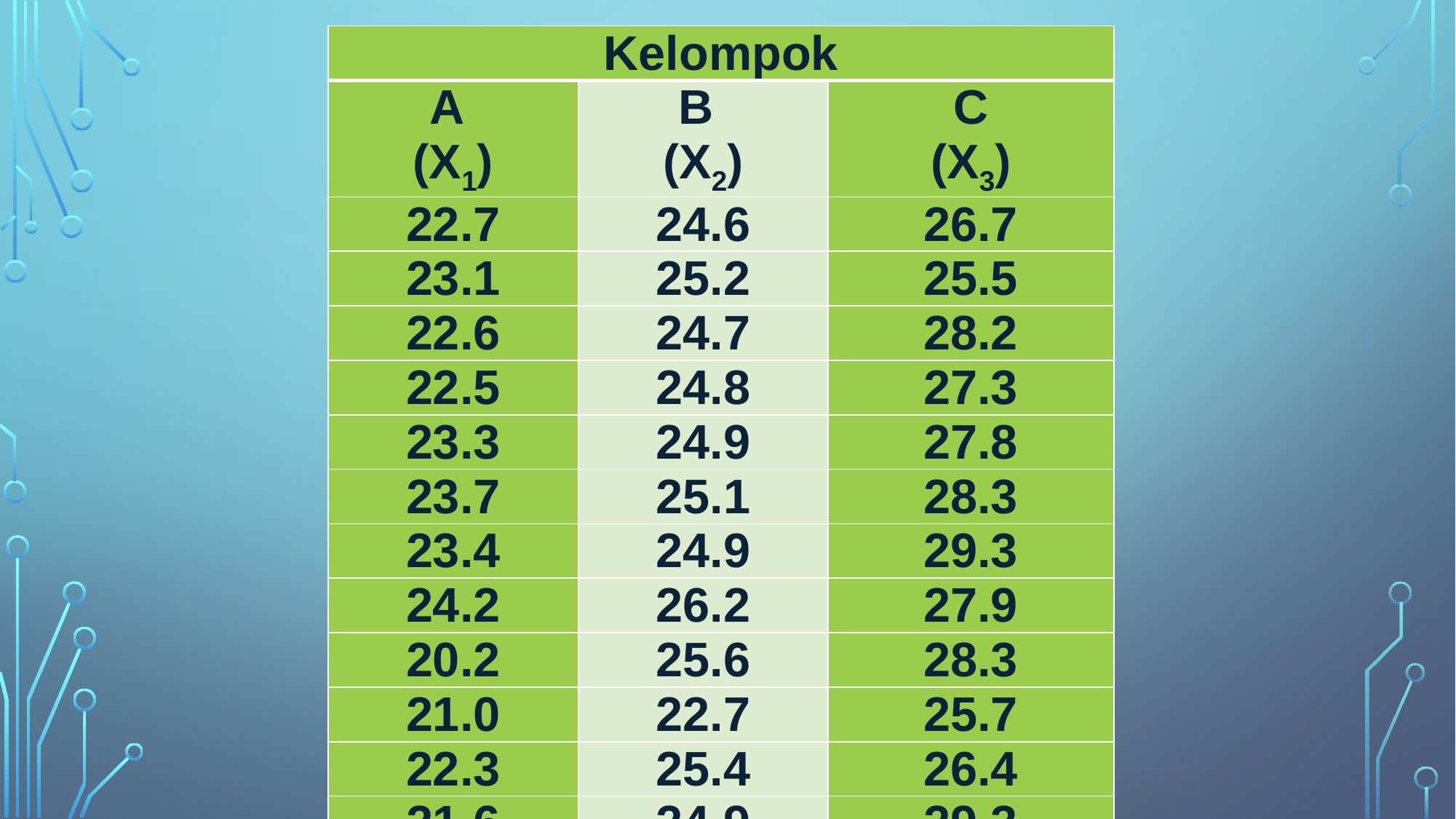

| Kelompok |  |  |
| --- | --- | --- |
| A (X1) | B (X2) | C (X3) |
| 22.7 | 24.6 | 26.7 |
| 23.1 | 25.2 | 25.5 |
| 22.6 | 24.7 | 28.2 |
| 22.5 | 24.8 | 27.3 |
| 23.3 | 24.9 | 27.8 |
| 23.7 | 25.1 | 28.3 |
| 23.4 | 24.9 | 29.3 |
| 24.2 | 26.2 | 27.9 |
| 20.2 | 25.6 | 28.3 |
| 21.0 | 22.7 | 25.7 |
| 22.3 | 25.4 | 26.4 |
| 21.6 | 24.9 | 29.3 |
| 23.2 | 26.2 | 23.5 |
| 24.8 | 25.4 | 25.7 |
| 26.7 | 24.9 | 27.1 |
| 22.8 | 23.3 | 26.3 |
| 19.8 | 27.6 | 25.4 |
| 27.2 | 21.6 | 29.2 |